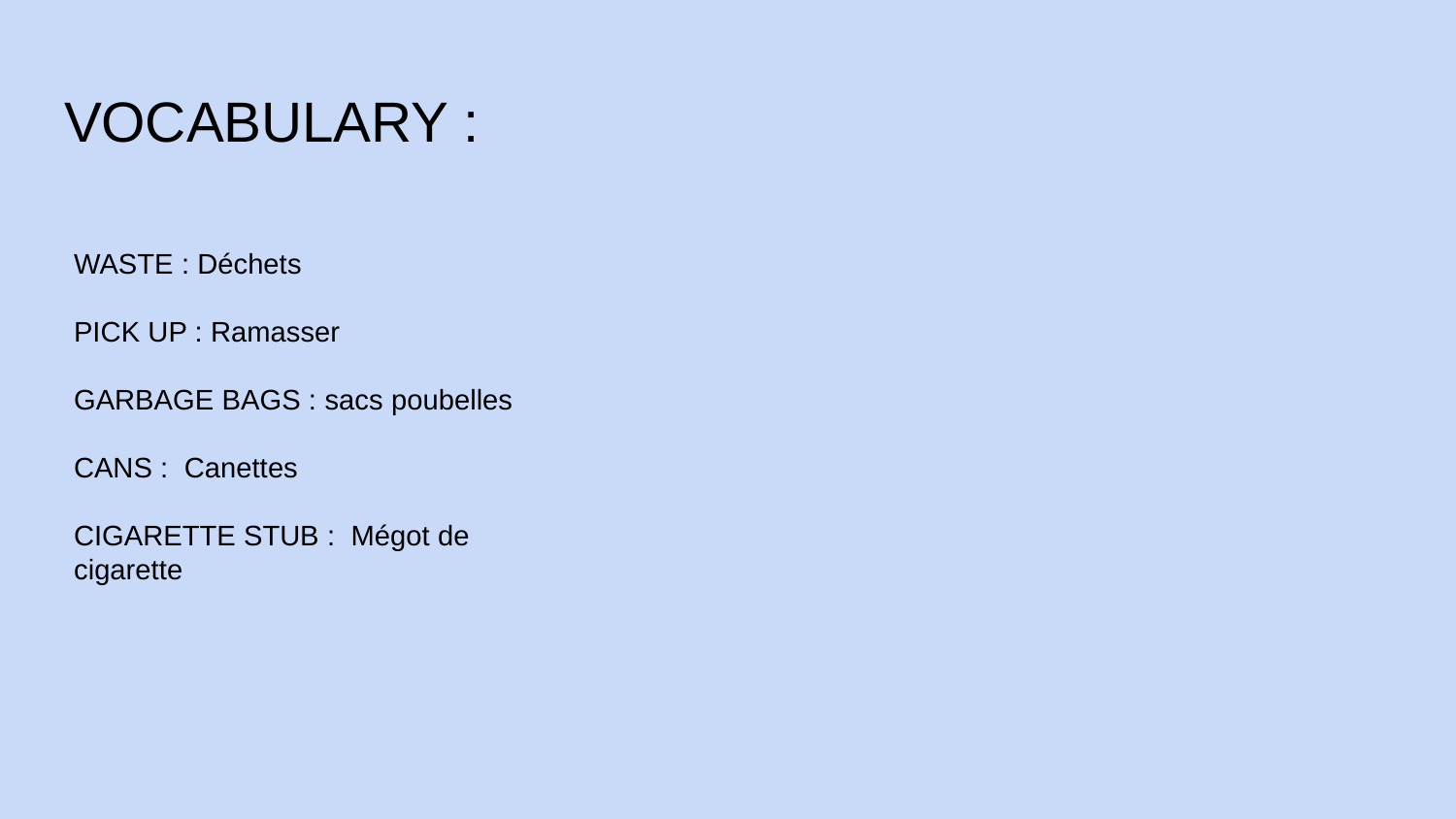

# VOCABULARY :

WASTE : Déchets

PICK UP : Ramasser

GARBAGE BAGS : sacs poubelles

CANS :  Canettes

CIGARETTE STUB :  Mégot de cigarette